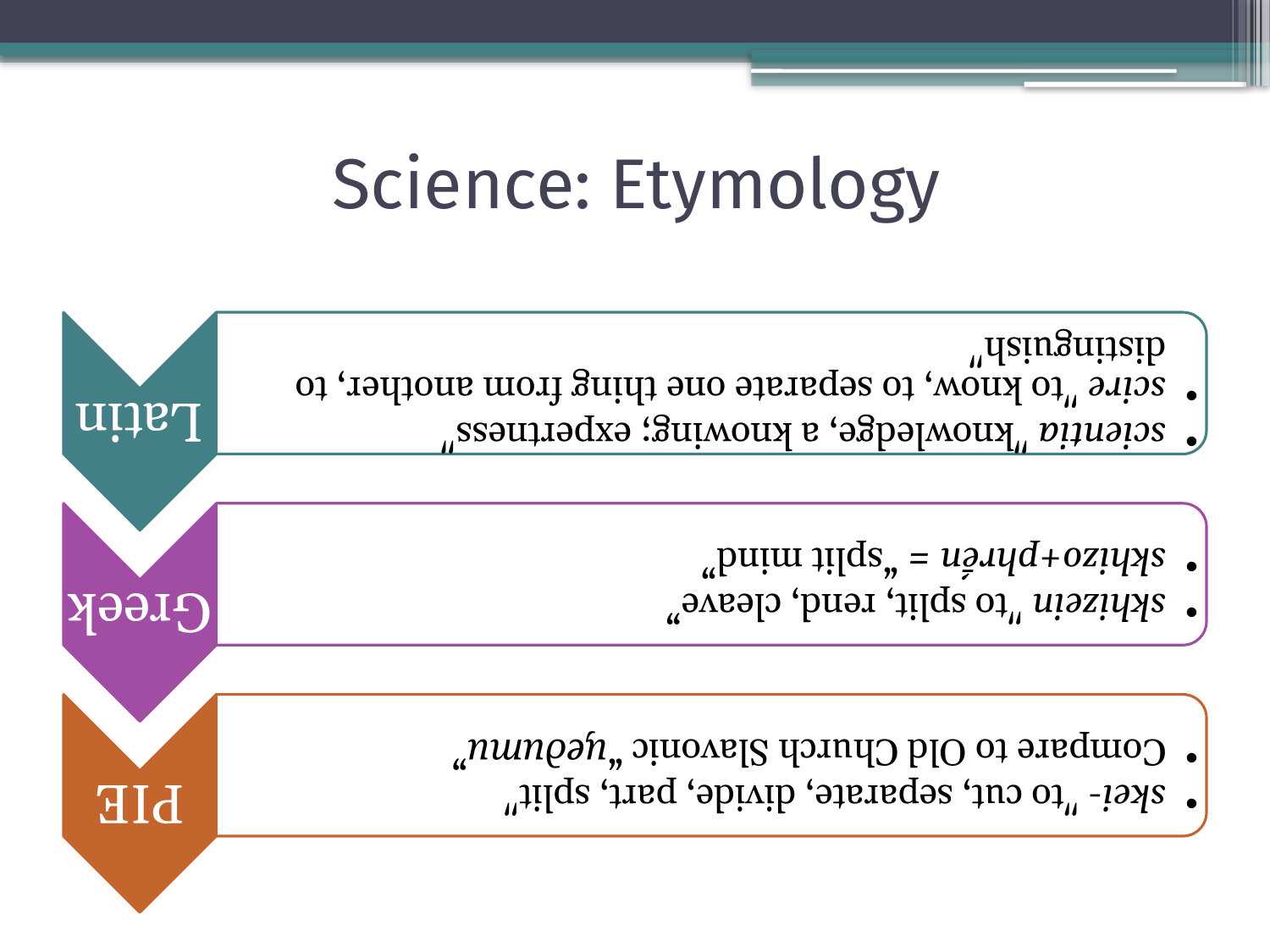

# Science: Etymology
Latin
scientia "knowledge, a knowing; expertness"
scire "to know, to separate one thing from another, to distinguish"
Greek
skhizein "to split, rend, cleave”
skhizo+phrḗn = “split mind”
PIE
skei- "to cut, separate, divide, part, split"
Compare to Old Church Slavonic “цедити”